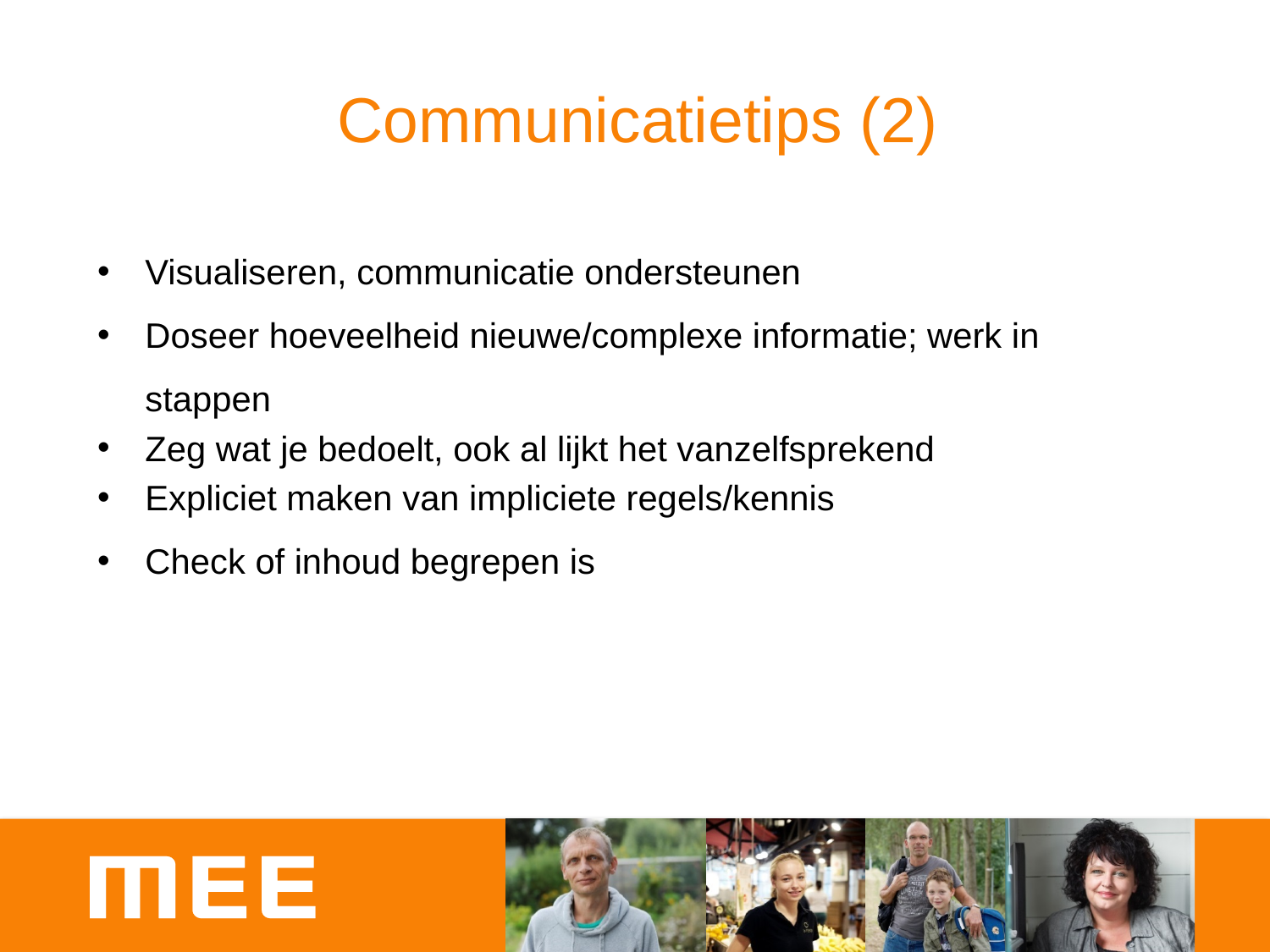

# Communicatietips (2)
Visualiseren, communicatie ondersteunen
Doseer hoeveelheid nieuwe/complexe informatie; werk in stappen
Zeg wat je bedoelt, ook al lijkt het vanzelfsprekend
Expliciet maken van impliciete regels/kennis
Check of inhoud begrepen is